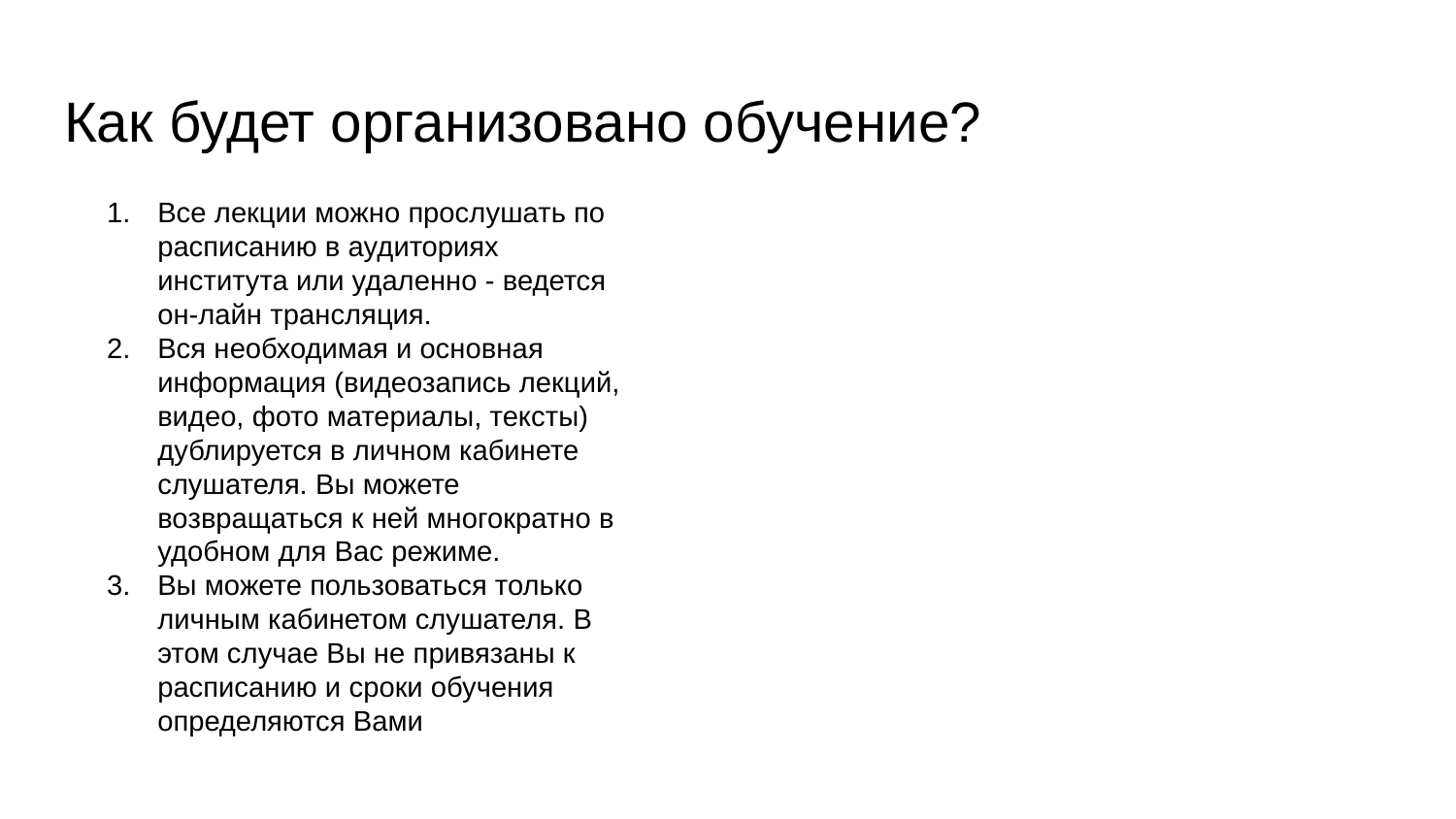

# Как будет организовано обучение?
Все лекции можно прослушать по расписанию в аудиториях института или удаленно - ведется он-лайн трансляция.
Вся необходимая и основная информация (видеозапись лекций, видео, фото материалы, тексты) дублируется в личном кабинете слушателя. Вы можете возвращаться к ней многократно в удобном для Вас режиме.
Вы можете пользоваться только личным кабинетом слушателя. В этом случае Вы не привязаны к расписанию и сроки обучения определяются Вами